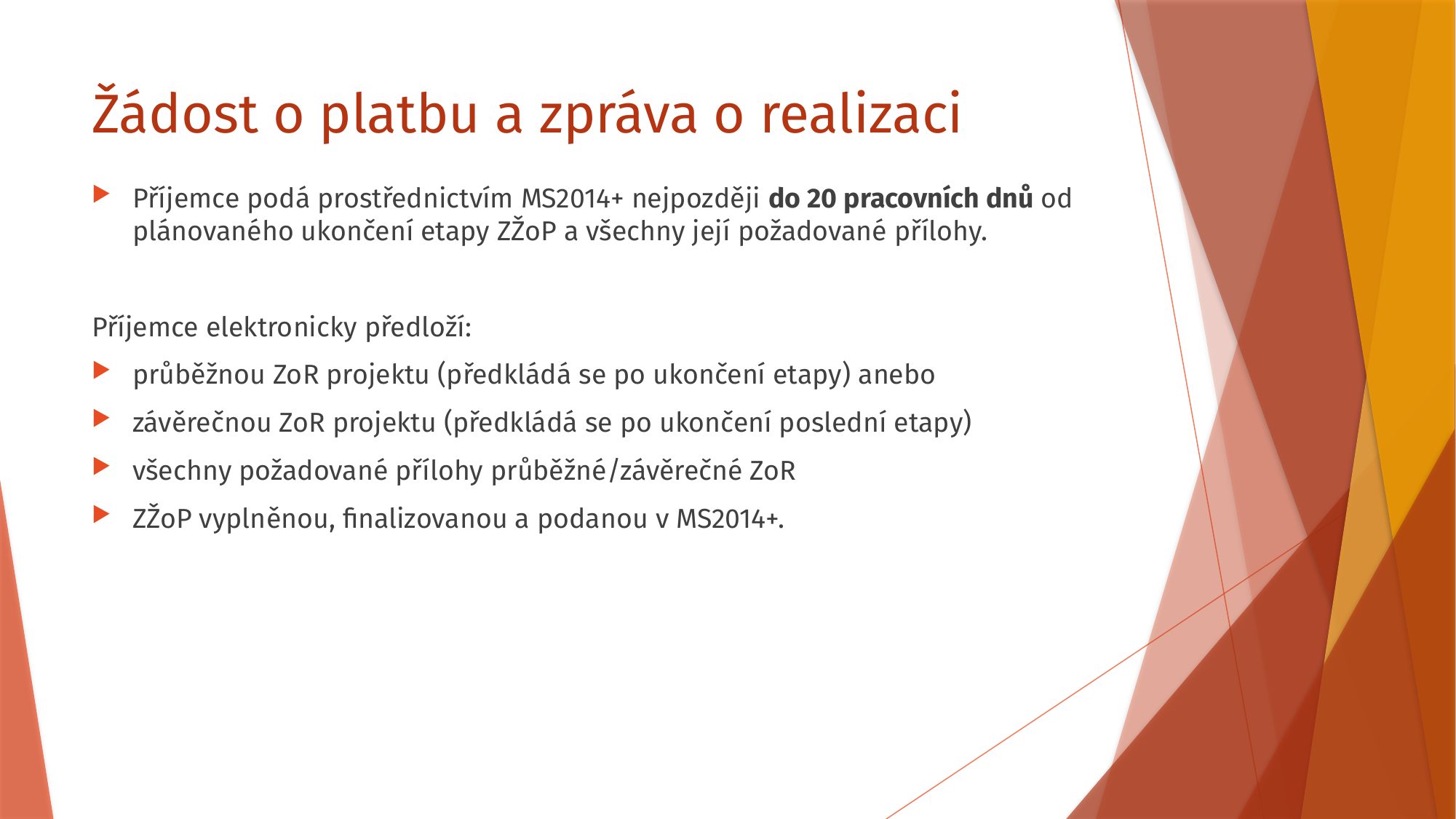

# Žádost o platbu a zpráva o realizaci
Příjemce podá prostřednictvím MS2014+ nejpozději do 20 pracovních dnů od plánovaného ukončení etapy ZŽoP a všechny její požadované přílohy.

Příjemce elektronicky předloží:
průběžnou ZoR projektu (předkládá se po ukončení etapy) anebo
závěrečnou ZoR projektu (předkládá se po ukončení poslední etapy)
všechny požadované přílohy průběžné/závěrečné ZoR
ZŽoP vyplněnou, finalizovanou a podanou v MS2014+.